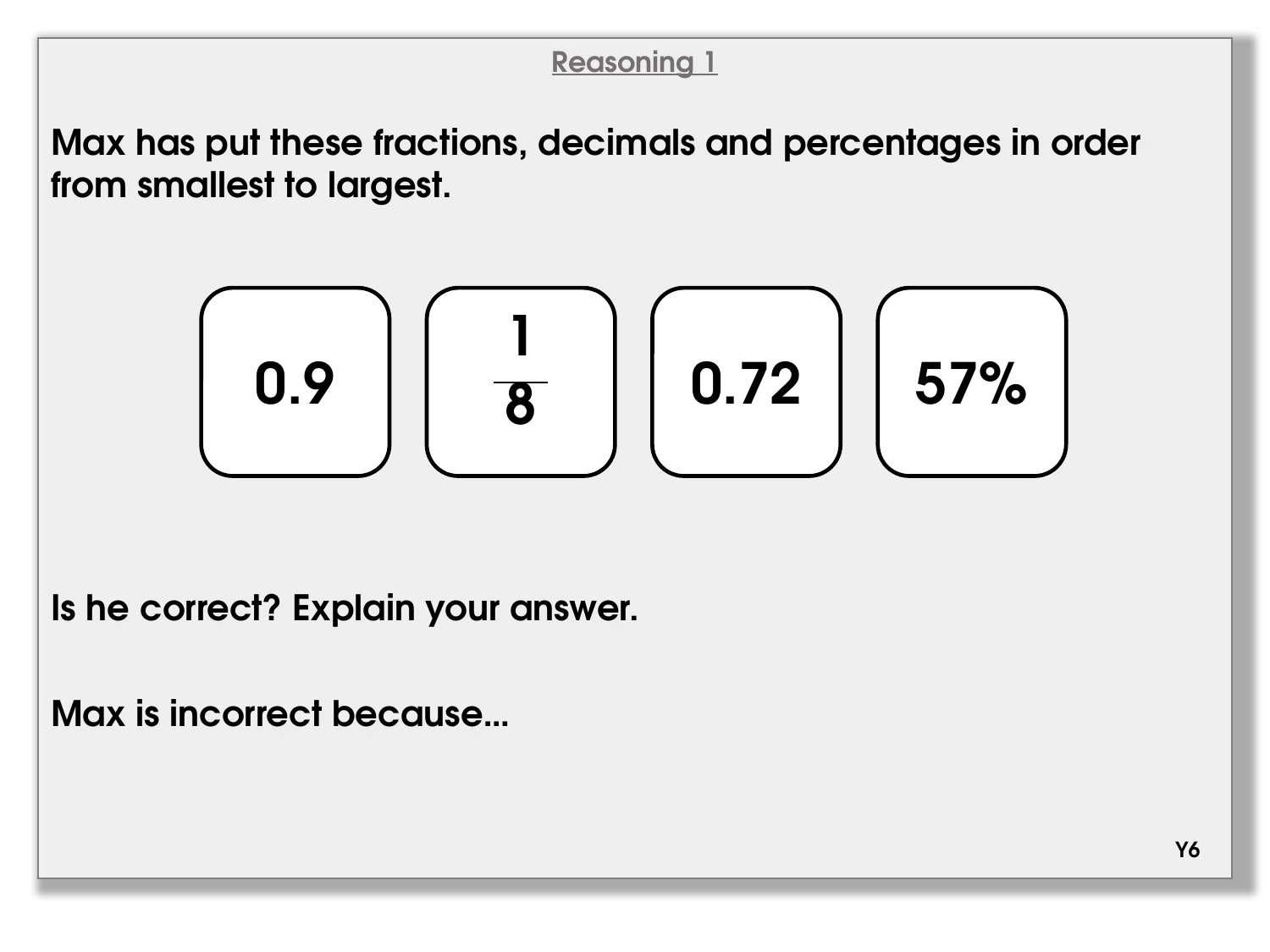

Reasoning 1

Max has put these fractions, decimals and percentages in order from smallest to largest.

Is he correct? Explain your answer.

Max is incorrect because…
0.9

0.72
57%
| 1 |
| --- |
| 8 |
Y6